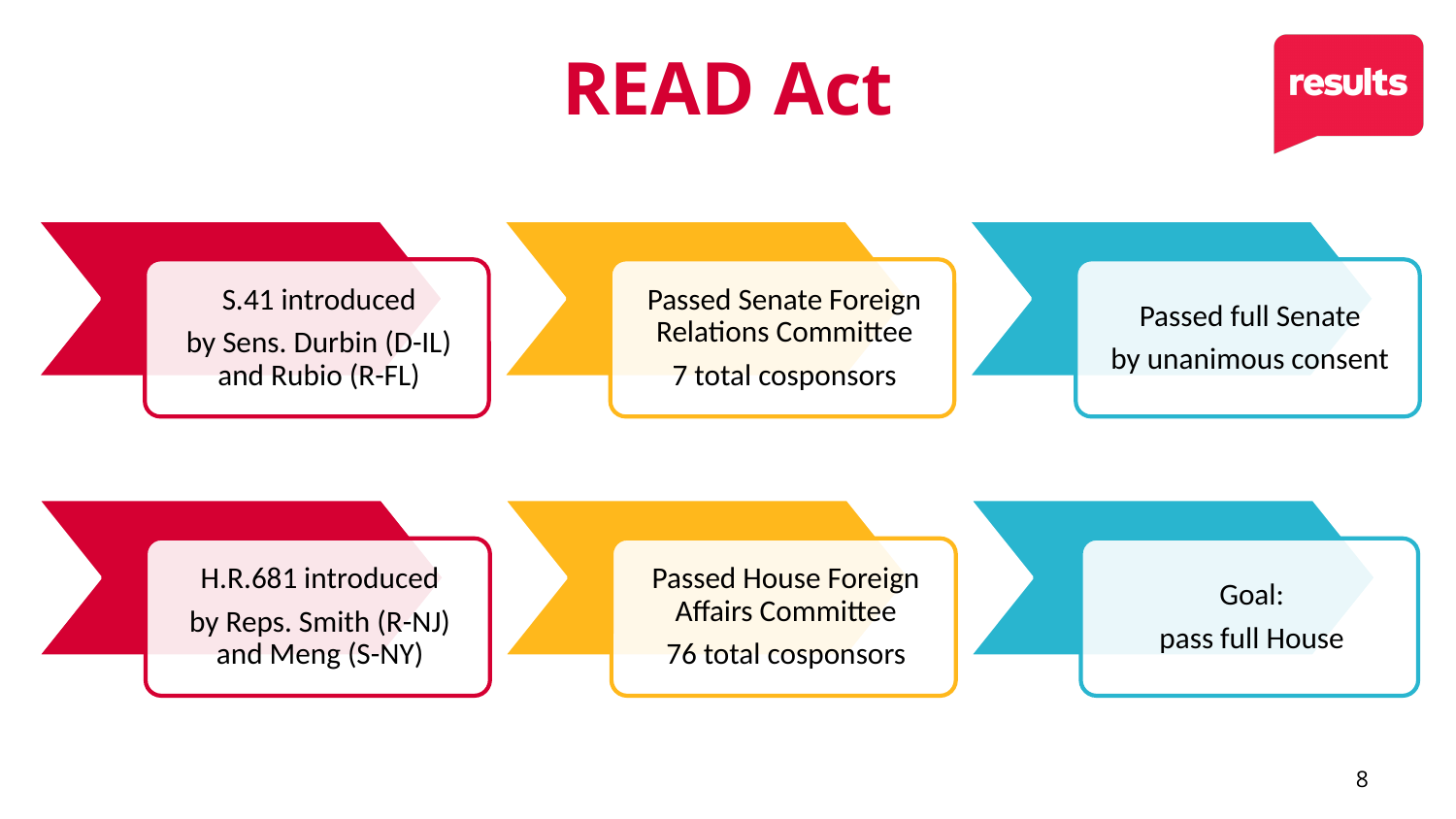

# READ Act
S.41 introduced
by Sens. Durbin (D-IL) and Rubio (R-FL)
Passed Senate Foreign Relations Committee
7 total cosponsors
Passed full Senate
by unanimous consent
H.R.681 introduced
by Reps. Smith (R-NJ) and Meng (S-NY)
Passed House Foreign Affairs Committee
76 total cosponsors
Goal:
pass full House
8